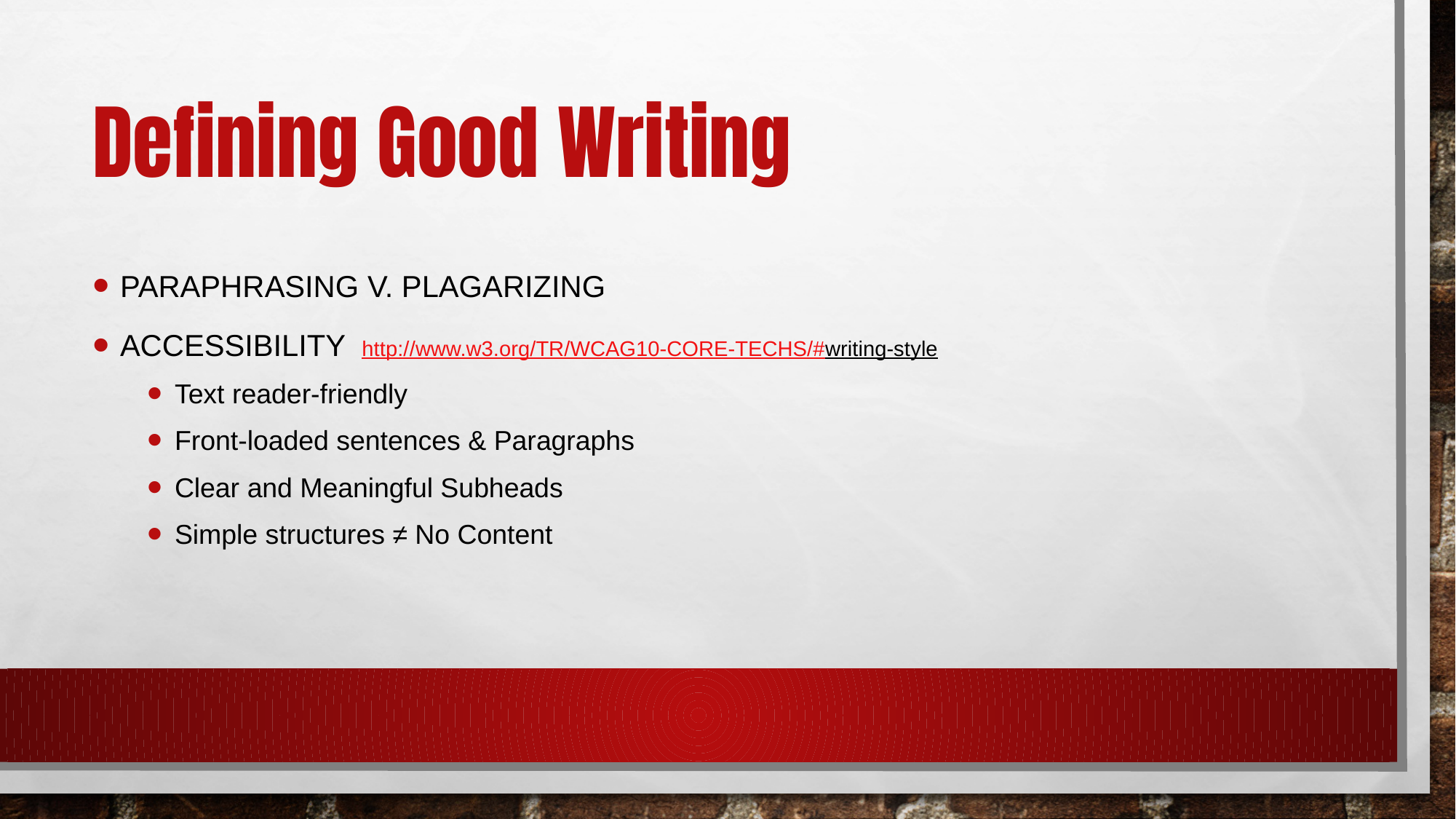

# Defining Good Writing
Paraphrasing v. Plagarizing
ACCESSIBILITY  http://www.w3.org/TR/WCAG10-CORE-TECHS/#writing-style
Text reader-friendly
Front-loaded sentences & Paragraphs
Clear and Meaningful Subheads
Simple structures ≠ No Content